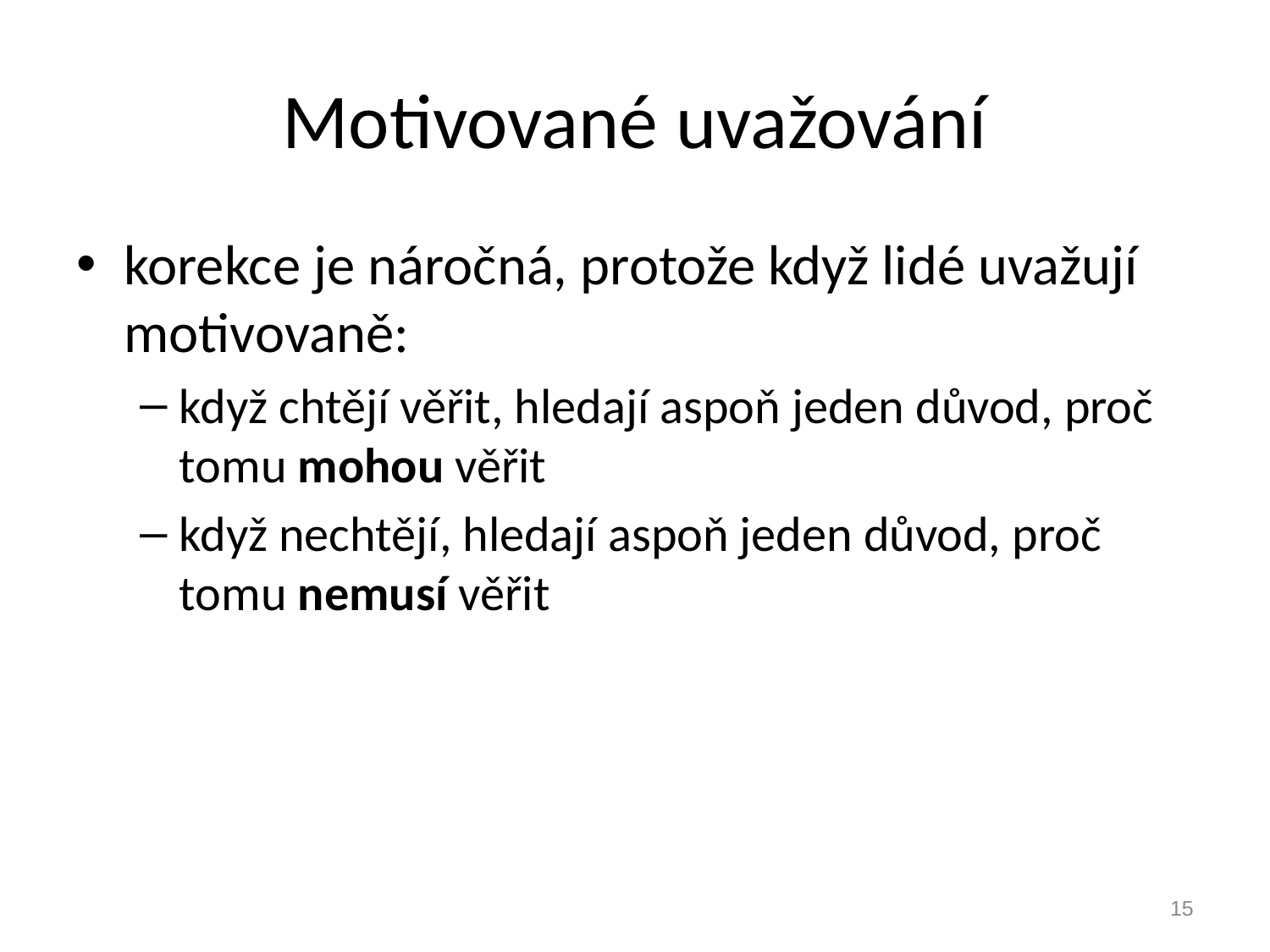

# Motivované uvažování
korekce je náročná, protože když lidé uvažují motivovaně:
když chtějí věřit, hledají aspoň jeden důvod, proč tomu mohou věřit
když nechtějí, hledají aspoň jeden důvod, proč tomu nemusí věřit
15